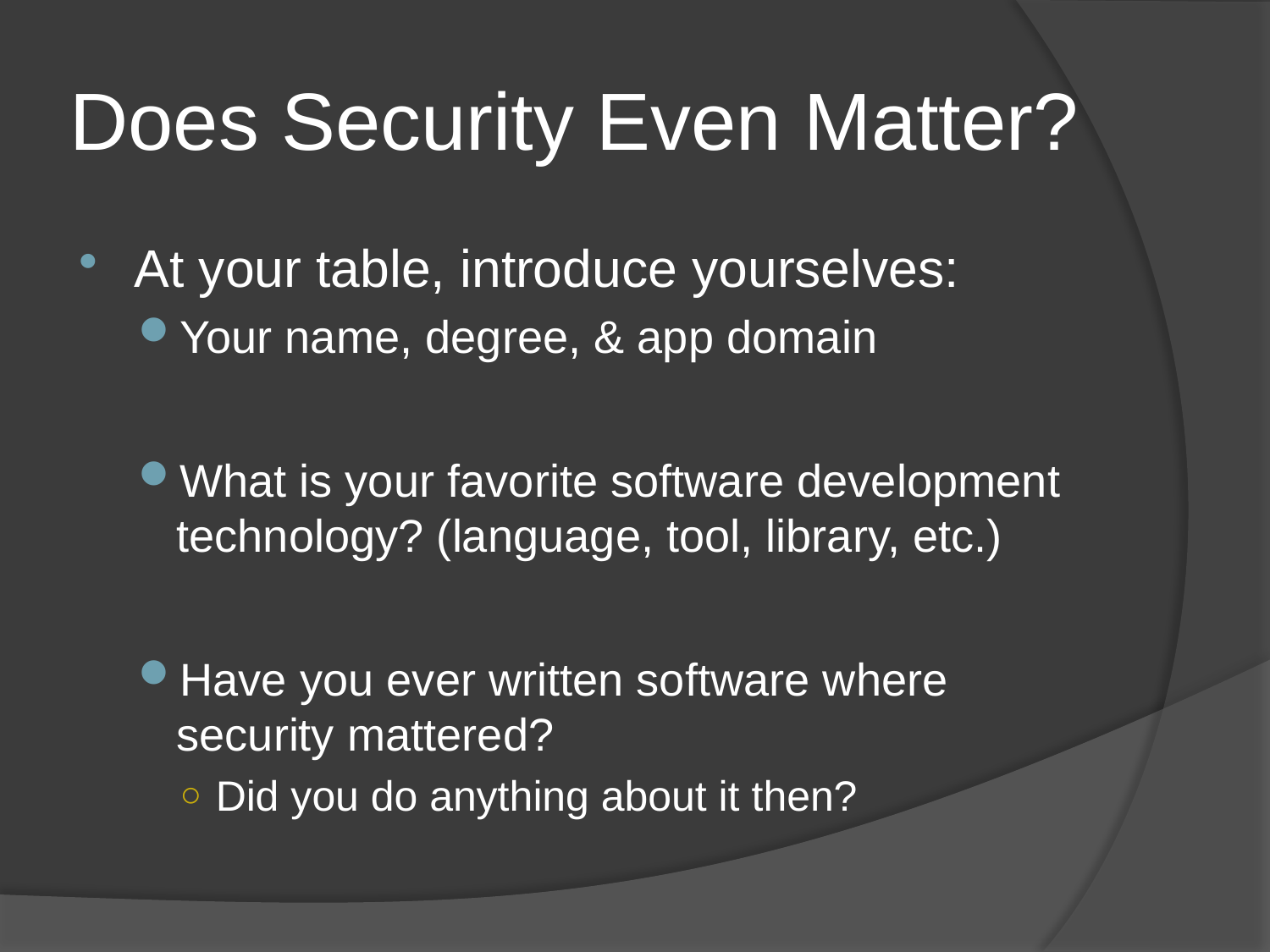

# Does Security Even Matter?
At your table, introduce yourselves:
Your name, degree, & app domain

What is your favorite software development technology? (language, tool, library, etc.)

Have you ever written software where security mattered?
Did you do anything about it then?